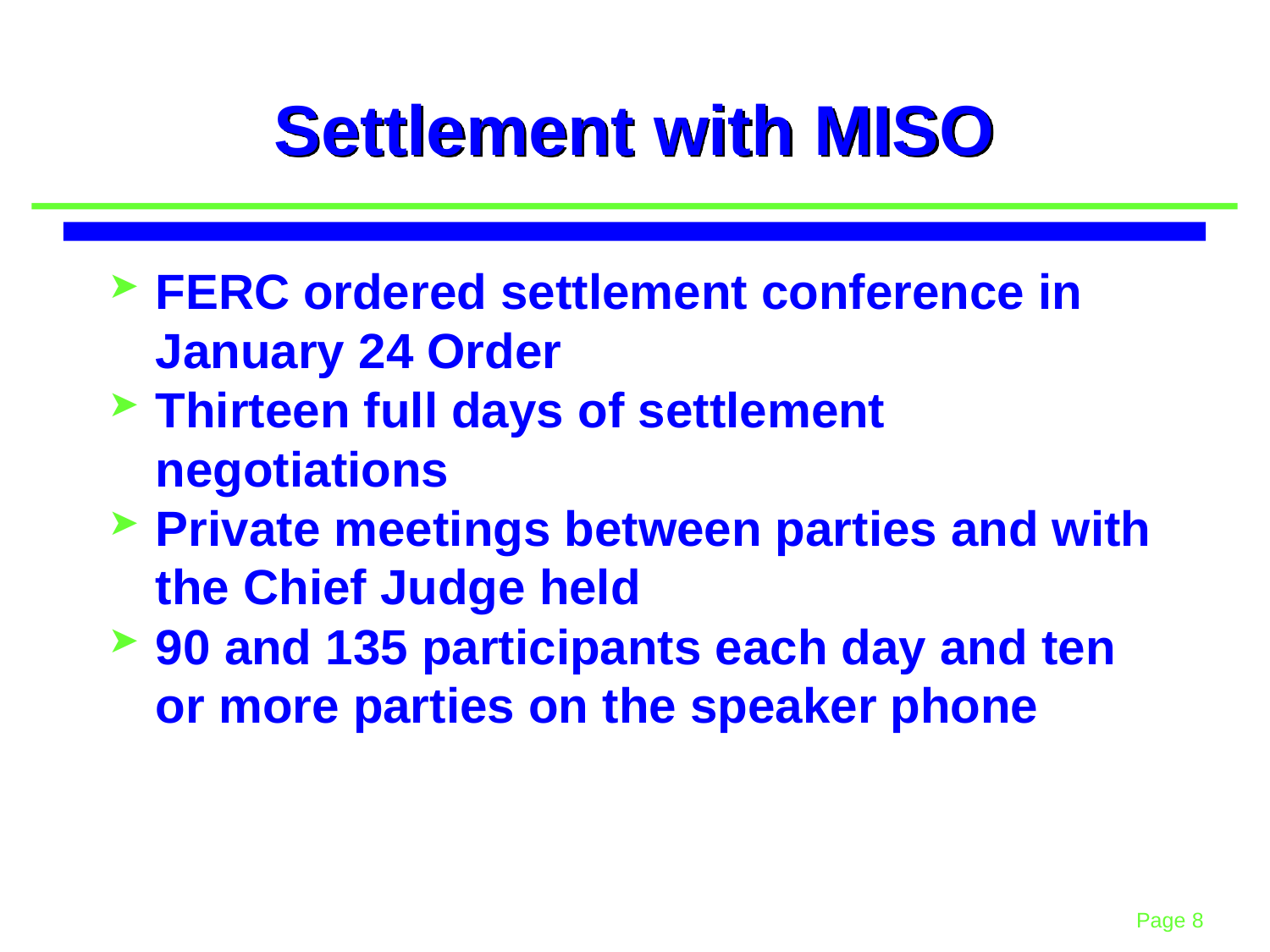

# Settlement with MISO
FERC ordered settlement conference in January 24 Order
Thirteen full days of settlement negotiations
Private meetings between parties and with the Chief Judge held
90 and 135 participants each day and ten or more parties on the speaker phone

8